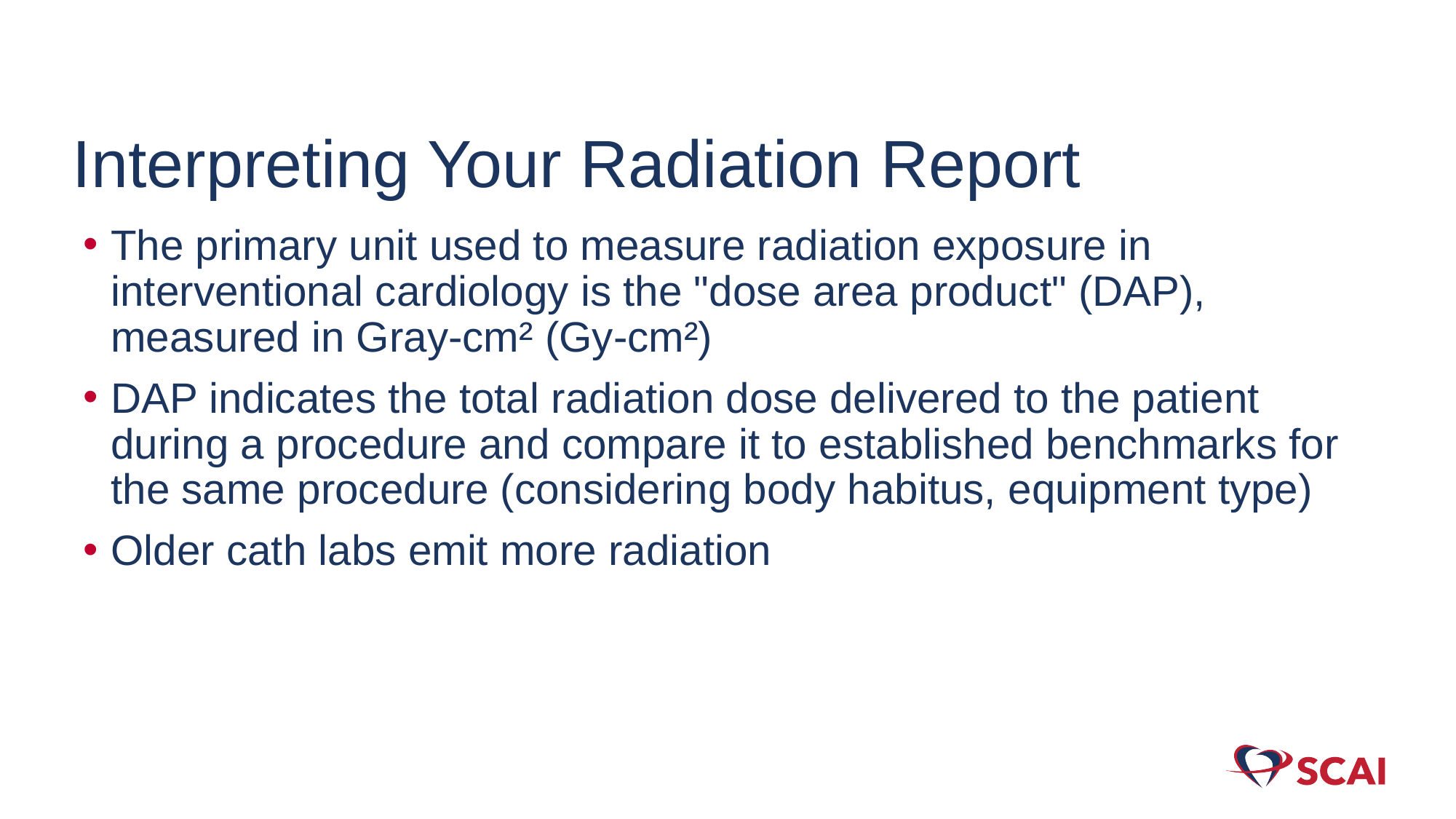

# Interpreting Your Radiation Report
The primary unit used to measure radiation exposure in interventional cardiology is the "dose area product" (DAP), measured in Gray-cm² (Gy-cm²)
DAP indicates the total radiation dose delivered to the patient during a procedure and compare it to established benchmarks for the same procedure (considering body habitus, equipment type)
Older cath labs emit more radiation